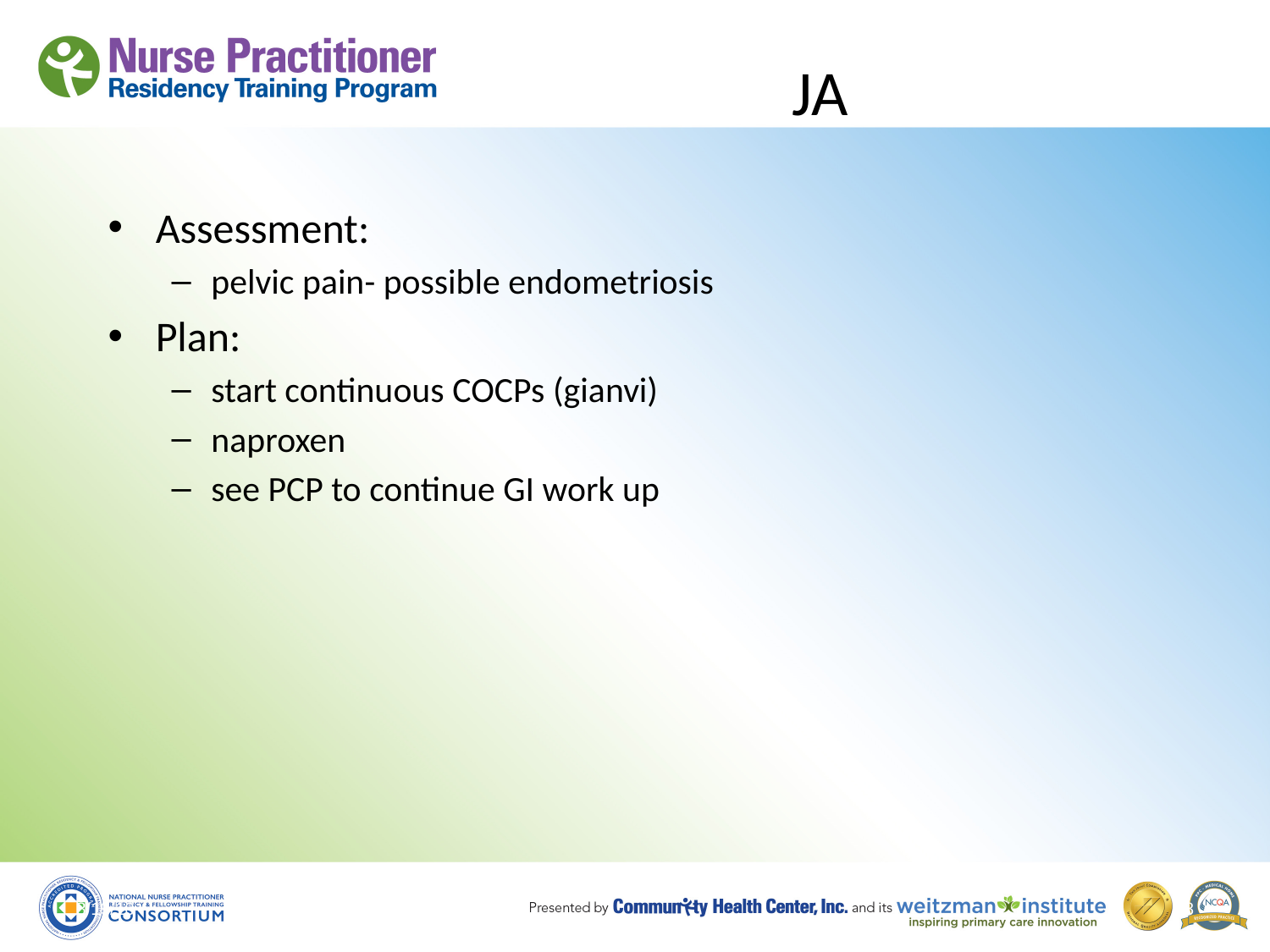

# JA
Assessment:
pelvic pain- possible endometriosis
Plan:
start continuous COCPs (gianvi)
naproxen
see PCP to continue GI work up

8/19/10
48